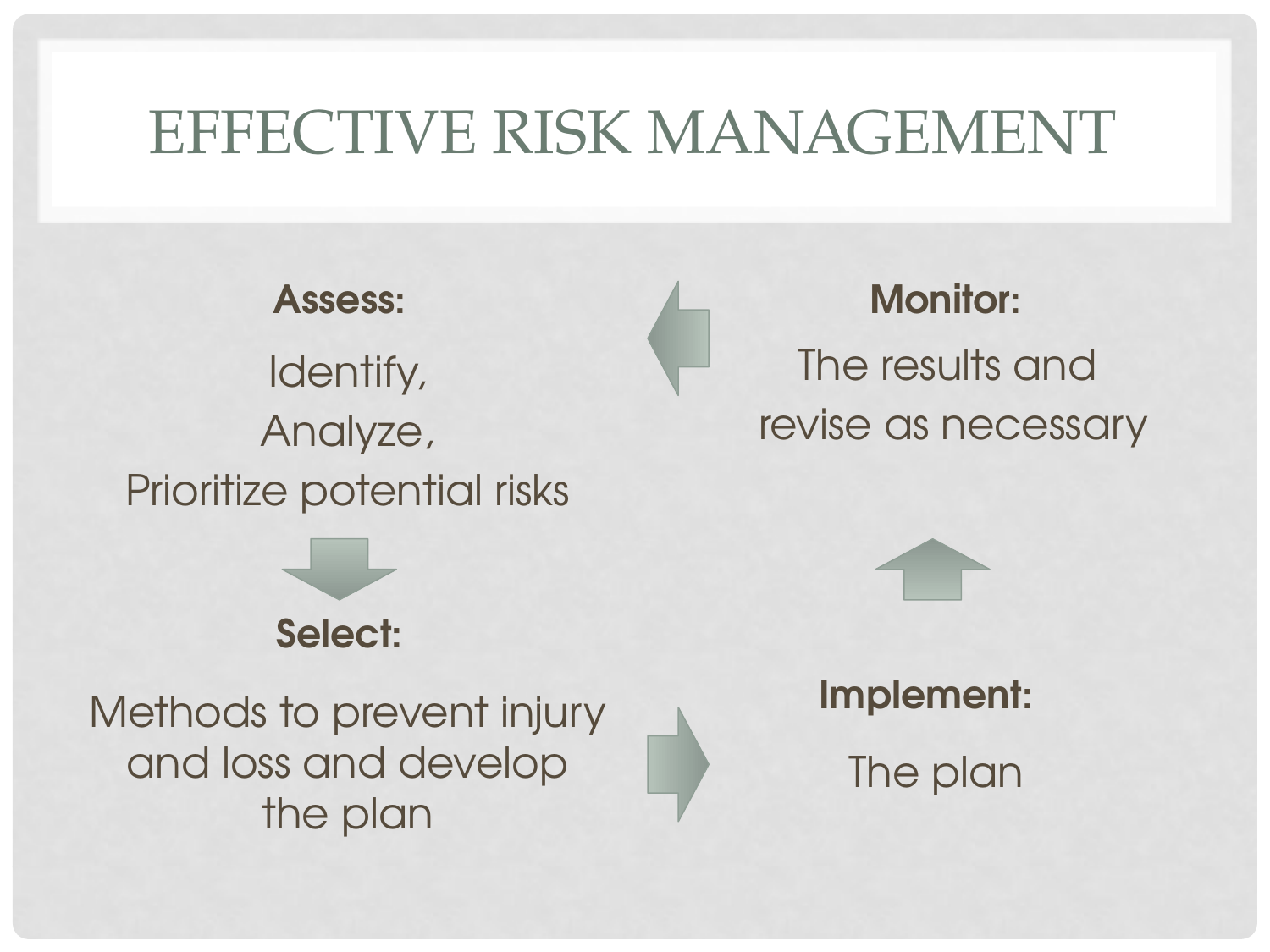

# Effective risk management
Assess:
Monitor:

The results and
revise as necessary
Identify,
Analyze,
Prioritize potential risks

Select:
Implement:
Methods to prevent injury and loss and develop the plan

The plan